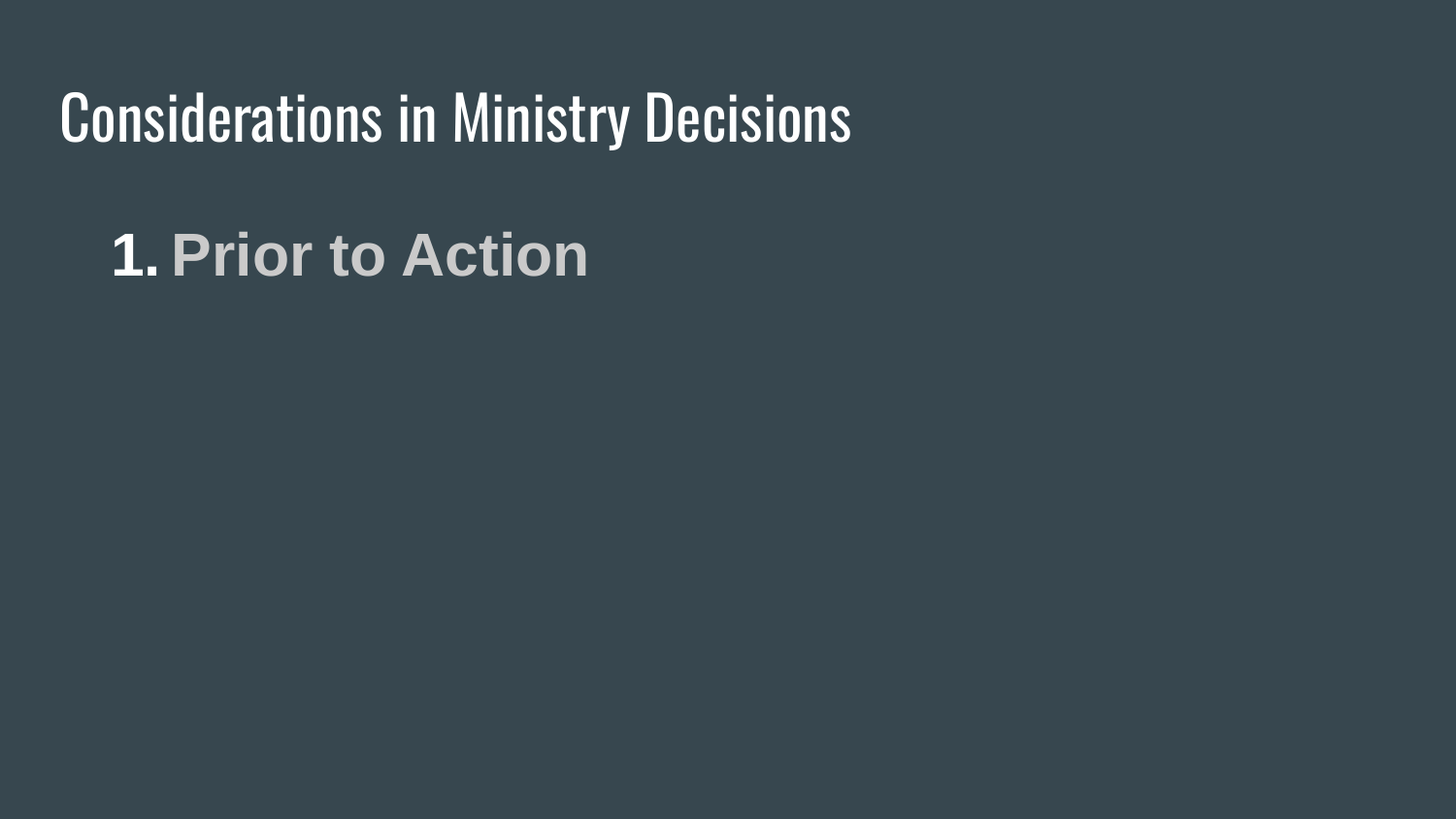

# Considerations in Ministry Decisions
Prior to Action